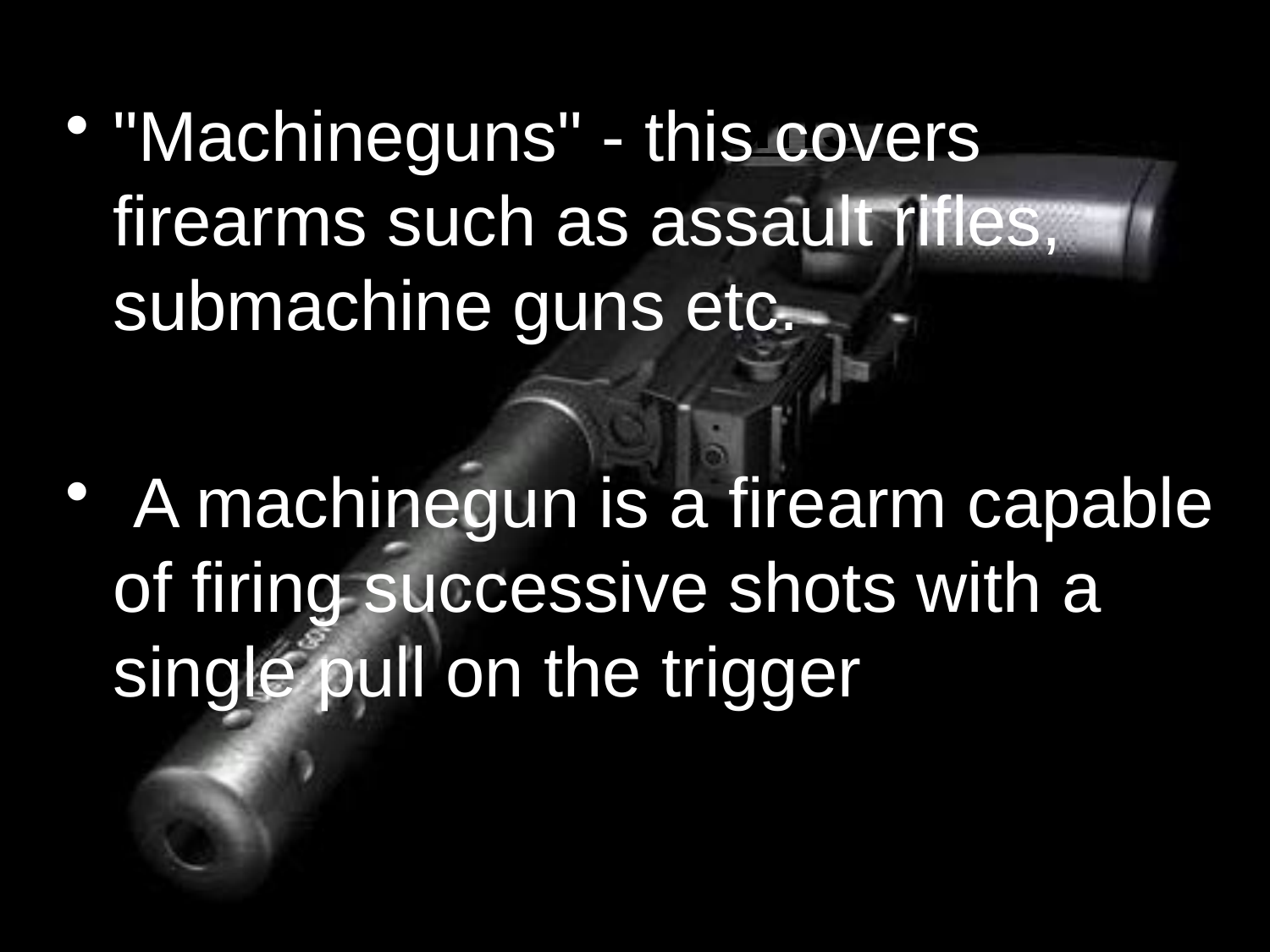

# Machineguns"
"Machineguns" - this covers firearms such as assault rifles, submachine guns etc.

 A machinegun is a firearm capable of firing successive shots with a single pull on the trigger